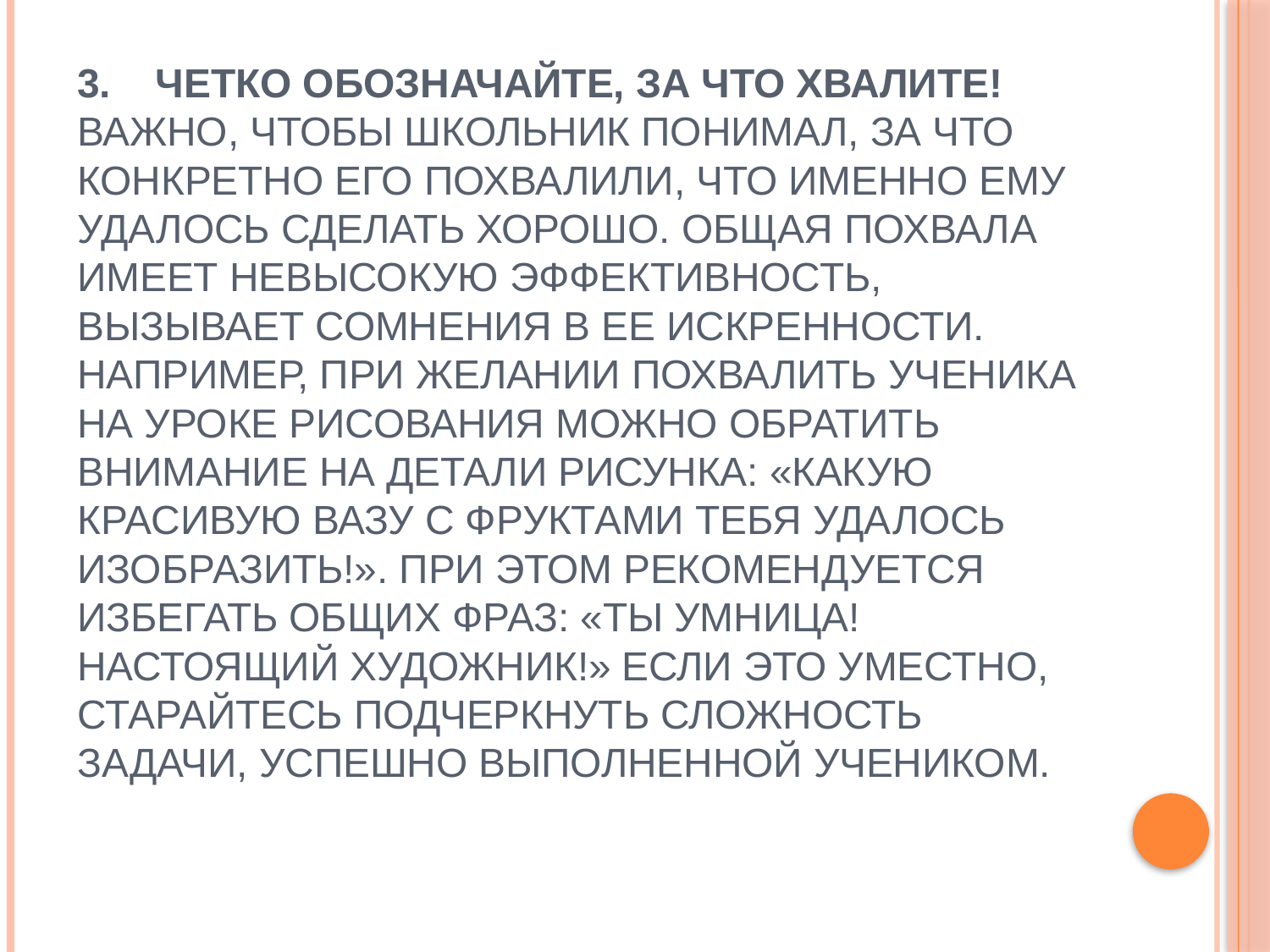

# 3.    Четко обозначайте, за что хвалите!  Важно, чтобы школьник понимал, за что конкретно его похвалили, что именно ему удалось сделать хорошо. Общая похвала имеет невысокую эффективность, вызывает сомнения в ее искренности. Например, при желании похвалить ученика на уроке рисования можно обратить внимание на детали рисунка: «Какую красивую вазу с фруктами тебя удалось изобразить!». При этом рекомендуется избегать общих фраз: «Ты умница! Настоящий художник!» Если это уместно, старайтесь подчеркнуть сложность задачи, успешно выполненной учеником.